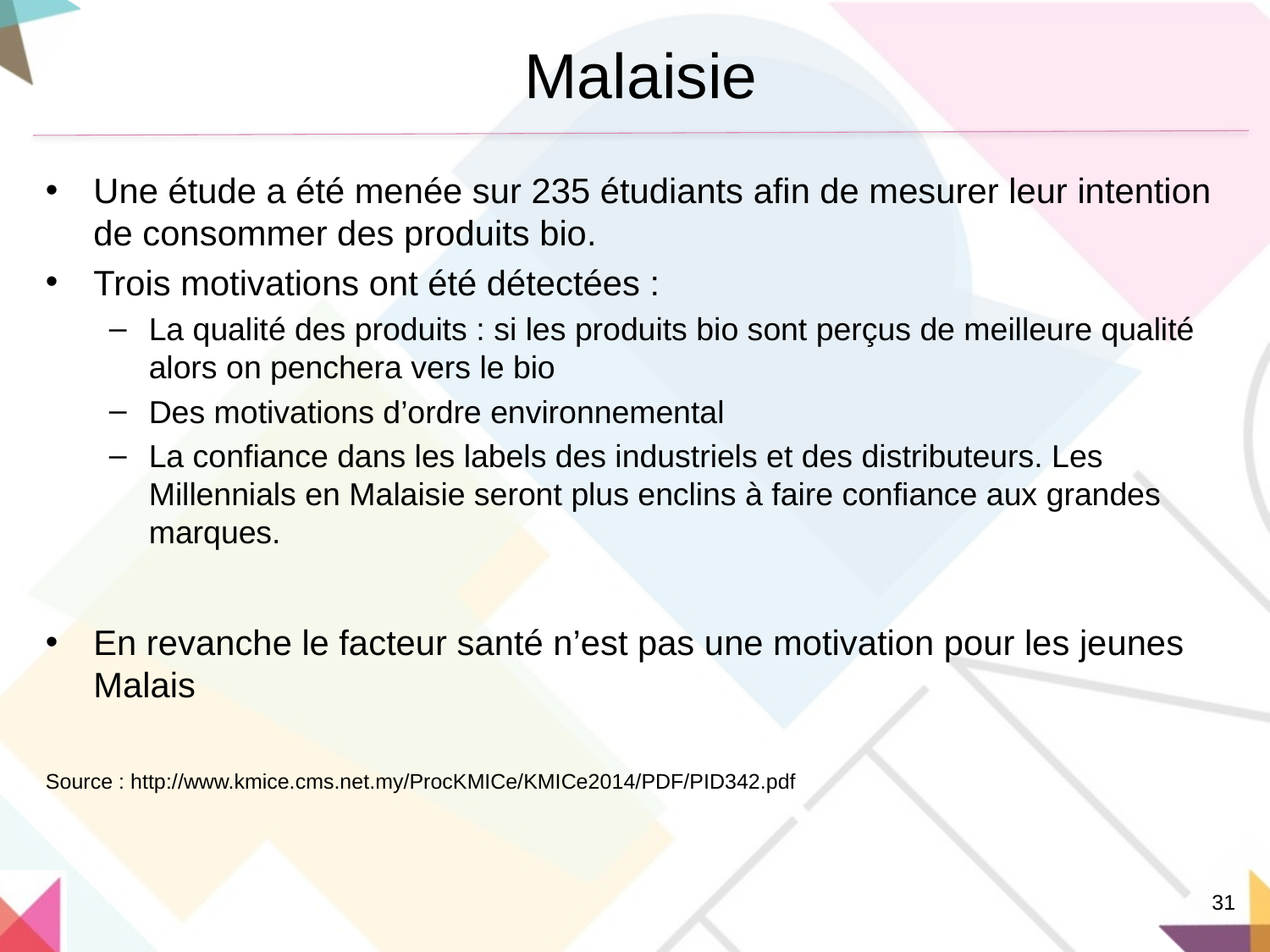

# Malaisie
Une étude a été menée sur 235 étudiants afin de mesurer leur intention de consommer des produits bio.
Trois motivations ont été détectées :
La qualité des produits : si les produits bio sont perçus de meilleure qualité alors on penchera vers le bio
Des motivations d’ordre environnemental
La confiance dans les labels des industriels et des distributeurs. Les Millennials en Malaisie seront plus enclins à faire confiance aux grandes marques.

En revanche le facteur santé n’est pas une motivation pour les jeunes Malais

Source : http://www.kmice.cms.net.my/ProcKMICe/KMICe2014/PDF/PID342.pdf
31